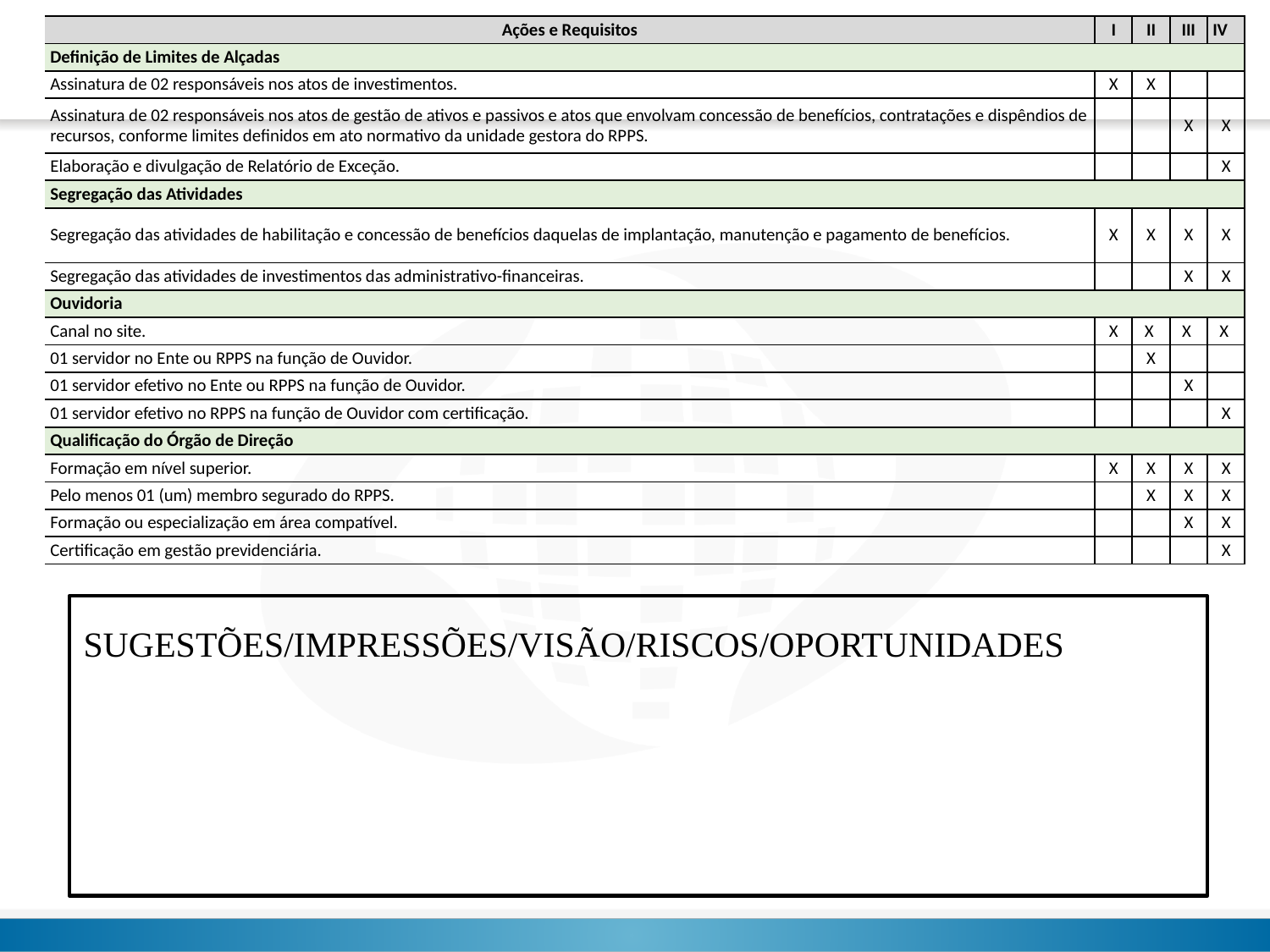

| Ações e Requisitos | I | II | III | IV |
| --- | --- | --- | --- | --- |
| Definição de Limites de Alçadas |  |  |  |  |
| Assinatura de 02 responsáveis nos atos de investimentos. | X | X |  |  |
| Assinatura de 02 responsáveis nos atos de gestão de ativos e passivos e atos que envolvam concessão de benefícios, contratações e dispêndios de recursos, conforme limites definidos em ato normativo da unidade gestora do RPPS. |  |  | X | X |
| Elaboração e divulgação de Relatório de Exceção. |  |  |  | X |
| Segregação das Atividades |  |  |  |  |
| Segregação das atividades de habilitação e concessão de benefícios daquelas de implantação, manutenção e pagamento de benefícios. | X | X | X | X |
| Segregação das atividades de investimentos das administrativo-financeiras. |  |  | X | X |
| Ouvidoria |  |  |  |  |
| Canal no site. | X | X | X | X |
| 01 servidor no Ente ou RPPS na função de Ouvidor. |  | X |  |  |
| 01 servidor efetivo no Ente ou RPPS na função de Ouvidor. |  |  | X |  |
| 01 servidor efetivo no RPPS na função de Ouvidor com certificação. |  |  |  | X |
| Qualificação do Órgão de Direção |  |  |  |  |
| Formação em nível superior. | X | X | X | X |
| Pelo menos 01 (um) membro segurado do RPPS. |  | X | X | X |
| Formação ou especialização em área compatível. |  |  | X | X |
| Certificação em gestão previdenciária. |  |  |  | X |

SUGESTÕES/IMPRESSÕES/VISÃO/RISCOS/OPORTUNIDADES